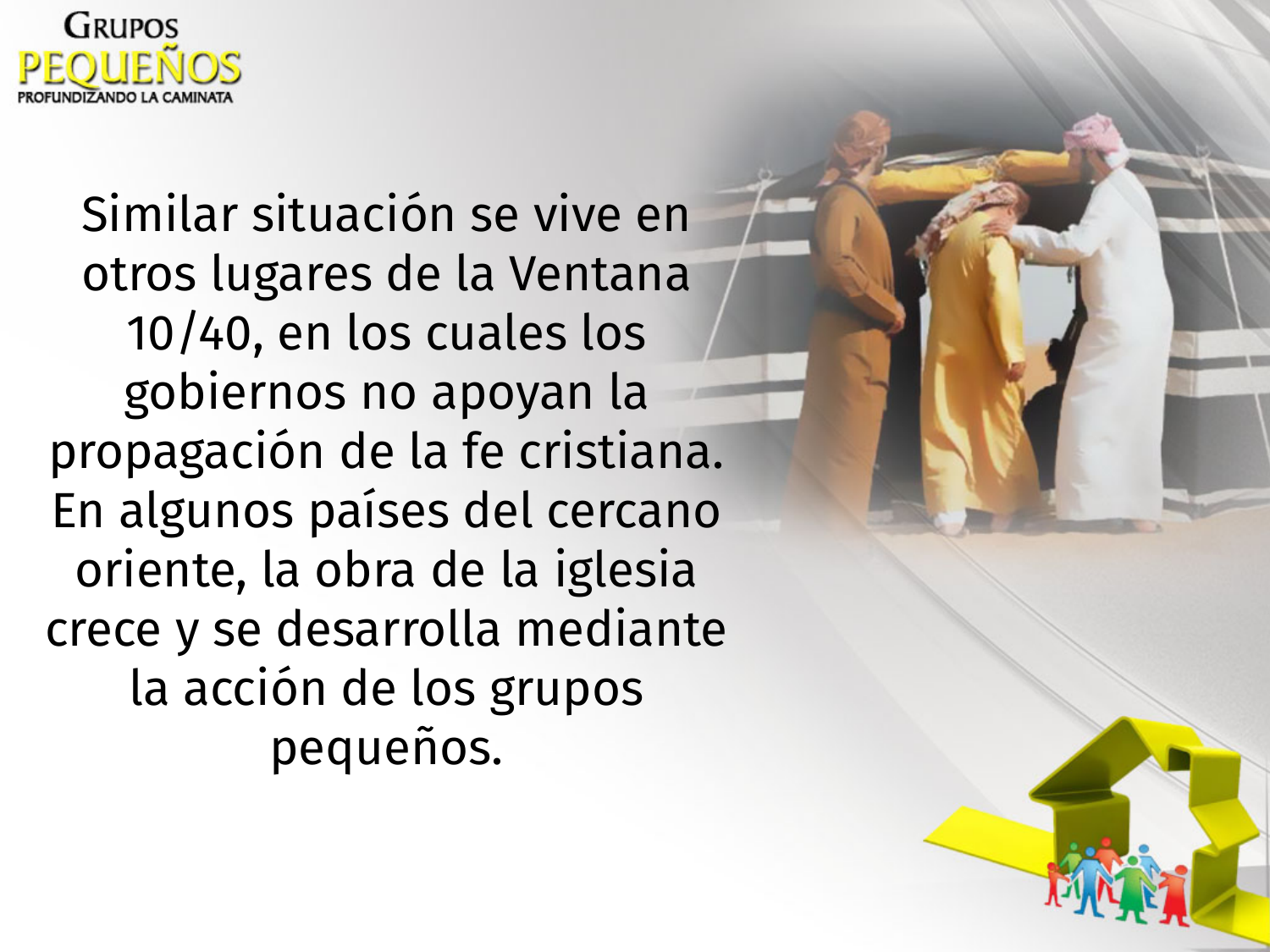

Similar situación se vive en otros lugares de la Ventana 10/40, en los cuales los gobiernos no apoyan la propagación de la fe cristiana. En algunos países del cercano oriente, la obra de la iglesia crece y se desarrolla mediante la acción de los grupos pequeños.